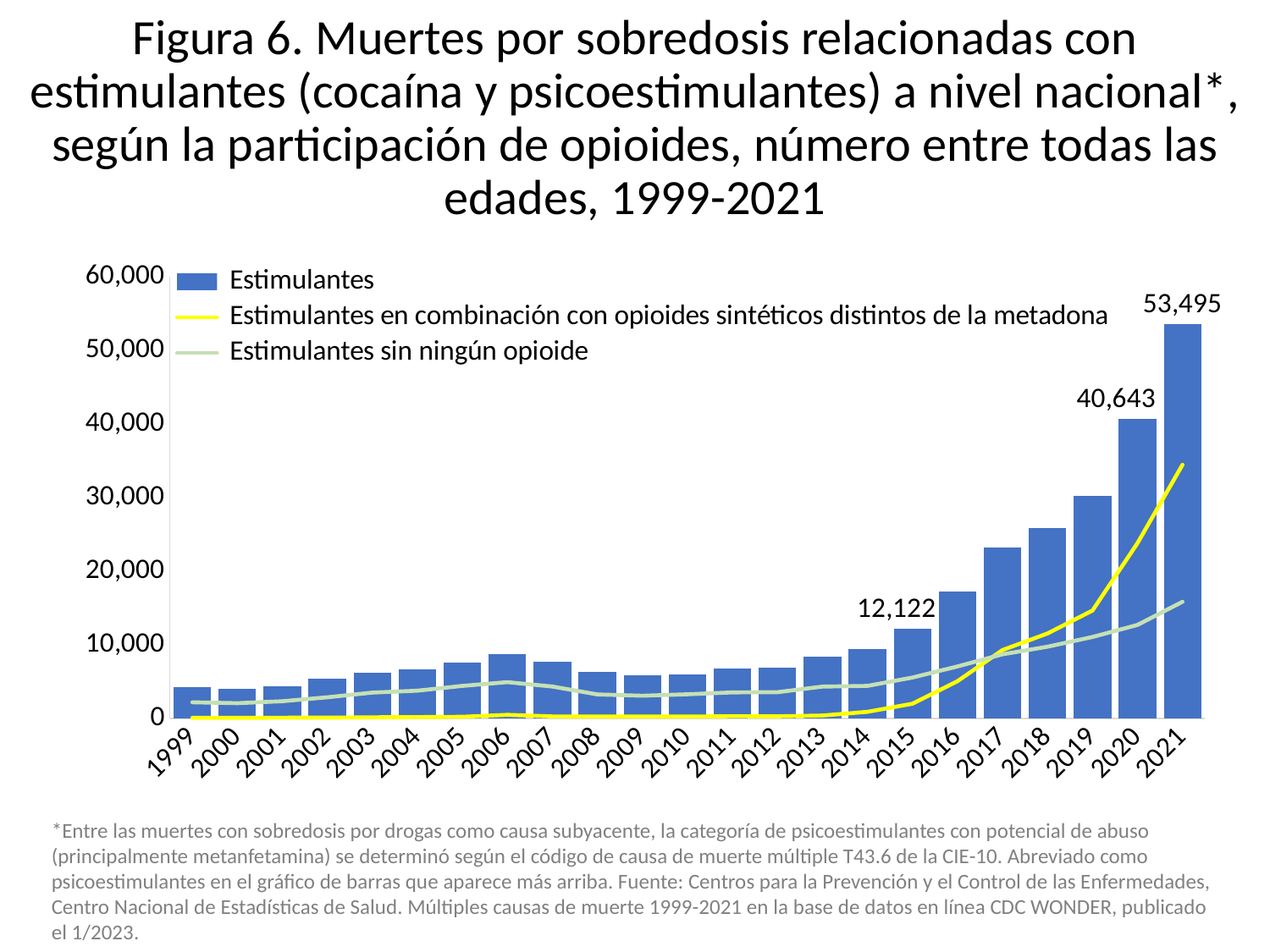

# Figura 6. Muertes por sobredosis relacionadas con estimulantes (cocaína y psicoestimulantes) a nivel nacional*, según la participación de opioides, número entre todas las edades, 1999-2021

### Chart

| Category |  Estimulantes |  Estimulantes en combinación con opioides sintéticos distintos de la metadona |  Estimulantes sin ningún opioide |
|---|---|---|---|
| 1999 | 4271.0 | 58.0 | 2170.0 |
| 2000 | 4017.0 | 51.0 | 2045.0 |
| 2001 | 4308.0 | 80.0 | 2312.0 |
| 2002 | 5423.0 | 83.0 | 2845.0 |
| 2003 | 6215.0 | 135.0 | 3483.0 |
| 2004 | 6591.0 | 157.0 | 3741.0 |
| 2005 | 7606.0 | 203.0 | 4391.0 |
| 2006 | 8668.0 | 463.0 | 4904.0 |
| 2007 | 7697.0 | 246.0 | 4303.0 |
| 2008 | 6320.0 | 227.0 | 3235.0 |
| 2009 | 5824.0 | 240.0 | 3058.0 |
| 2010 | 5914.0 | 235.0 | 3252.0 |
| 2011 | 6765.0 | 274.0 | 3510.0 |
| 2012 | 6879.0 | 261.0 | 3539.0 |
| 2013 | 8338.0 | 373.0 | 4301.0 |
| 2014 | 9395.0 | 869.0 | 4396.0 |
| 2015 | 12122.0 | 1969.0 | 5528.0 |
| 2016 | 17258.0 | 5029.0 | 7036.0 |
| 2017 | 23139.0 | 9262.0 | 8684.0 |
| 2018 | 25877.0 | 11516.0 | 9712.0 |
| 2019 | 30231.0 | 14627.0 | 11039.0 |
| 2020 | 40643.0 | 23782.0 | 12677.0 |
| 2021 | 53495.0 | 34429.0 | 15813.0 |
*Entre las muertes con sobredosis por drogas como causa subyacente, la categoría de psicoestimulantes con potencial de abuso (principalmente metanfetamina) se determinó según el código de causa de muerte múltiple T43.6 de la CIE-10. Abreviado como psicoestimulantes en el gráfico de barras que aparece más arriba. Fuente: Centros para la Prevención y el Control de las Enfermedades, Centro Nacional de Estadísticas de Salud. Múltiples causas de muerte 1999-2021 en la base de datos en línea CDC WONDER, publicado el 1/2023.